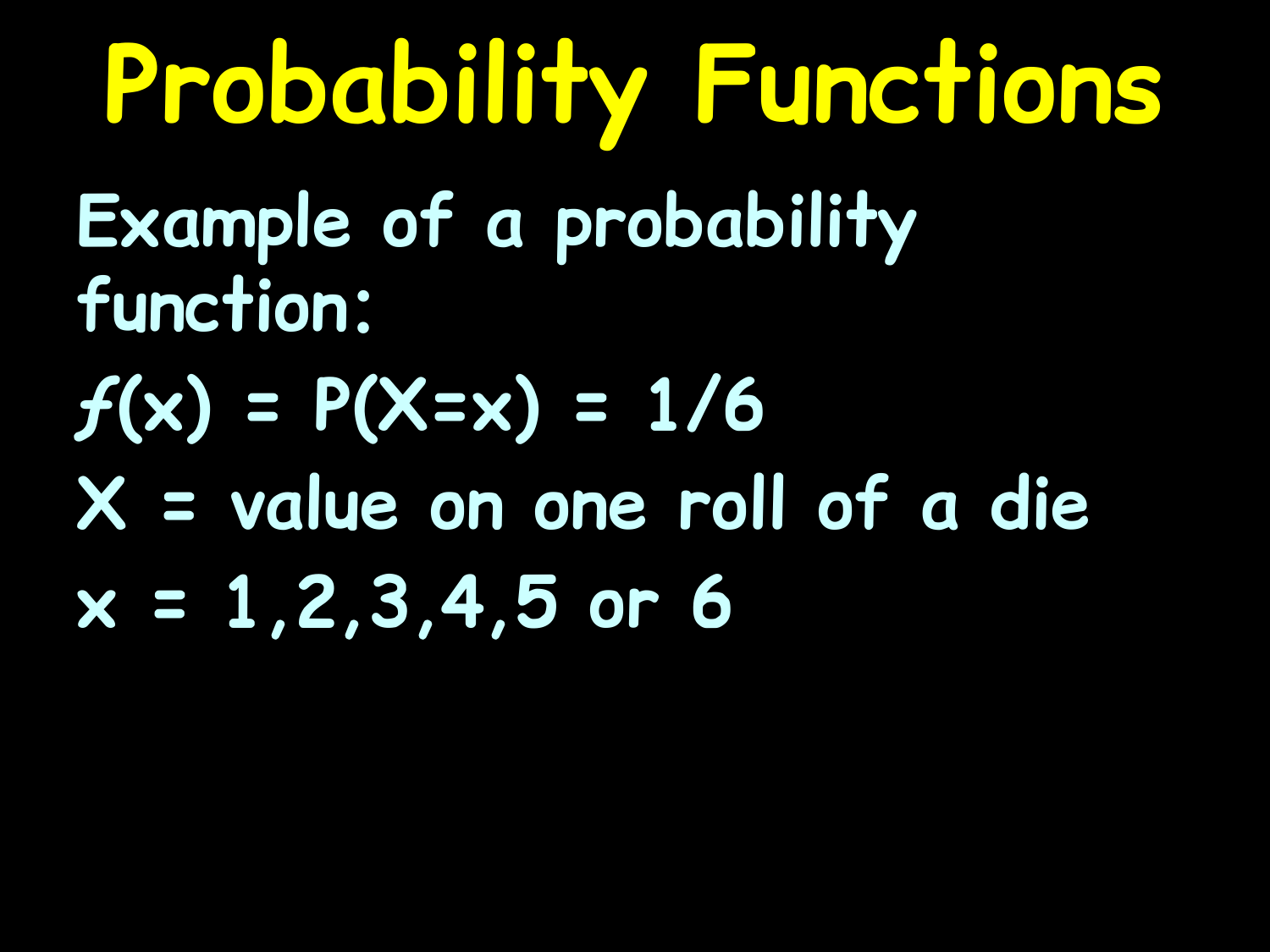

# Probability Functions
Example of a probability function:
ƒ(x) = P(X=x) = 1/6
X = value on one roll of a die
x = 1,2,3,4,5 or 6